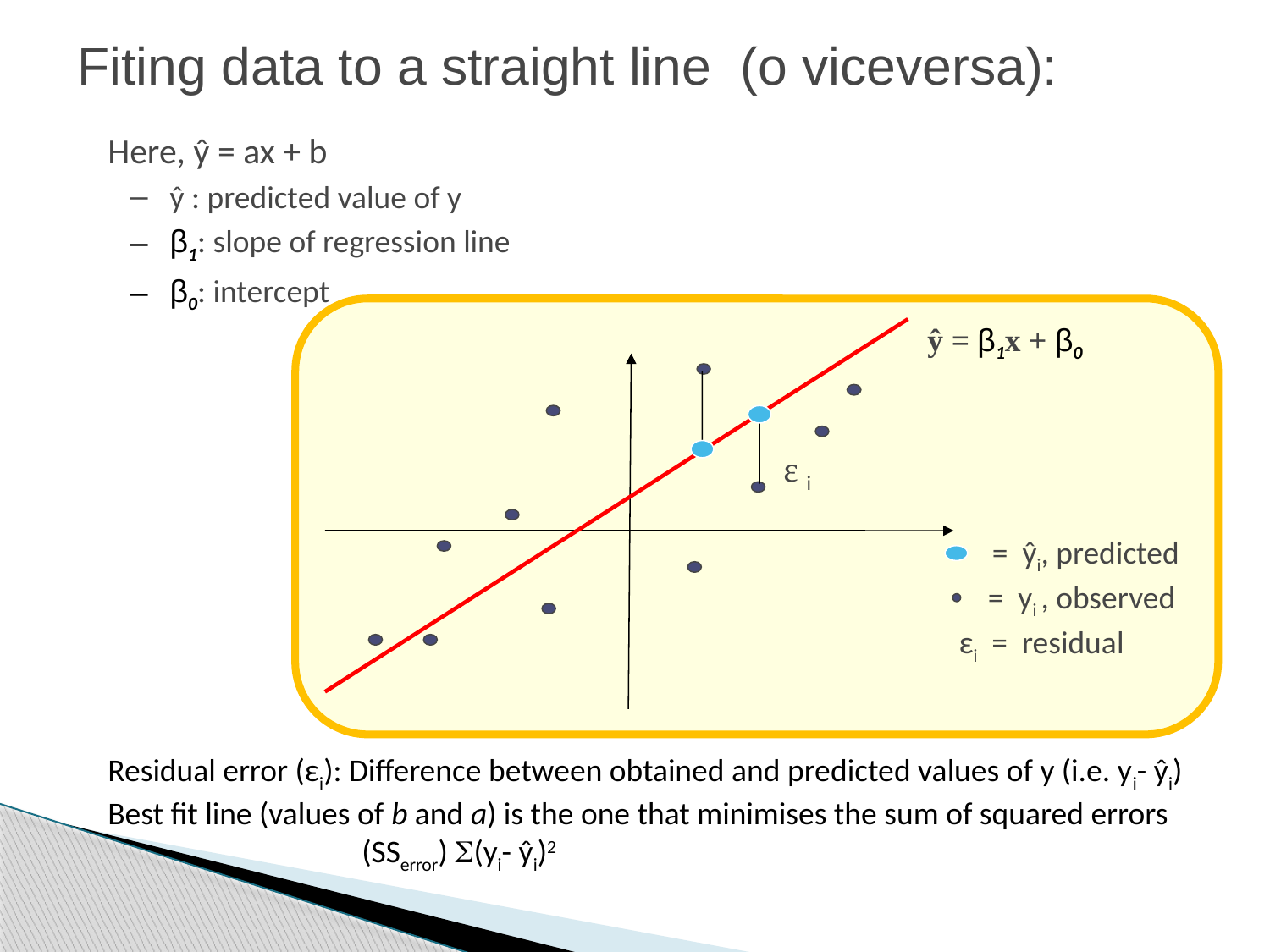

Fiting data to a straight line  (o viceversa):
Here, ŷ = ax + b
ŷ : predicted value of y
β1: slope of regression line
β0: intercept

ŷ = β1x + β0

ε i

=  ŷi, predicted

=  yi , observed

εi  =  residual

Residual error (εi): Difference between obtained and predicted values of y (i.e. yi- ŷi)
Best fit line (values of b and a) is the one that minimises the sum of squared errors 		(SSerror) Σ(yi- ŷi)2